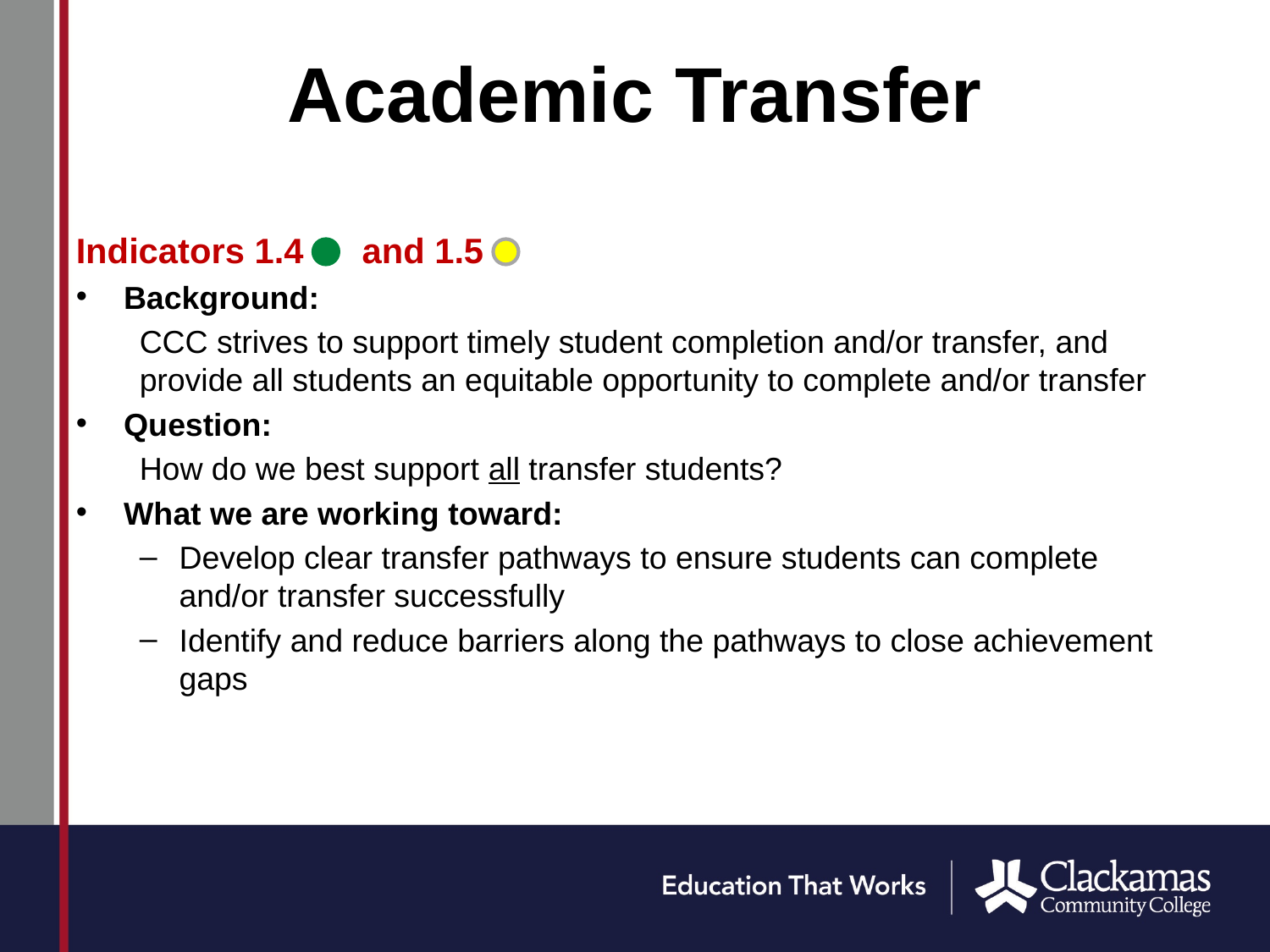

# Academic Transfer
Indicators 1.4      and 1.5
Background:
CCC strives to support timely student completion and/or transfer, and provide all students an equitable opportunity to complete and/or transfer
Question:
How do we best support all transfer students?
What we are working toward:
Develop clear transfer pathways to ensure students can complete and/or transfer successfully
Identify and reduce barriers along the pathways to close achievement gaps